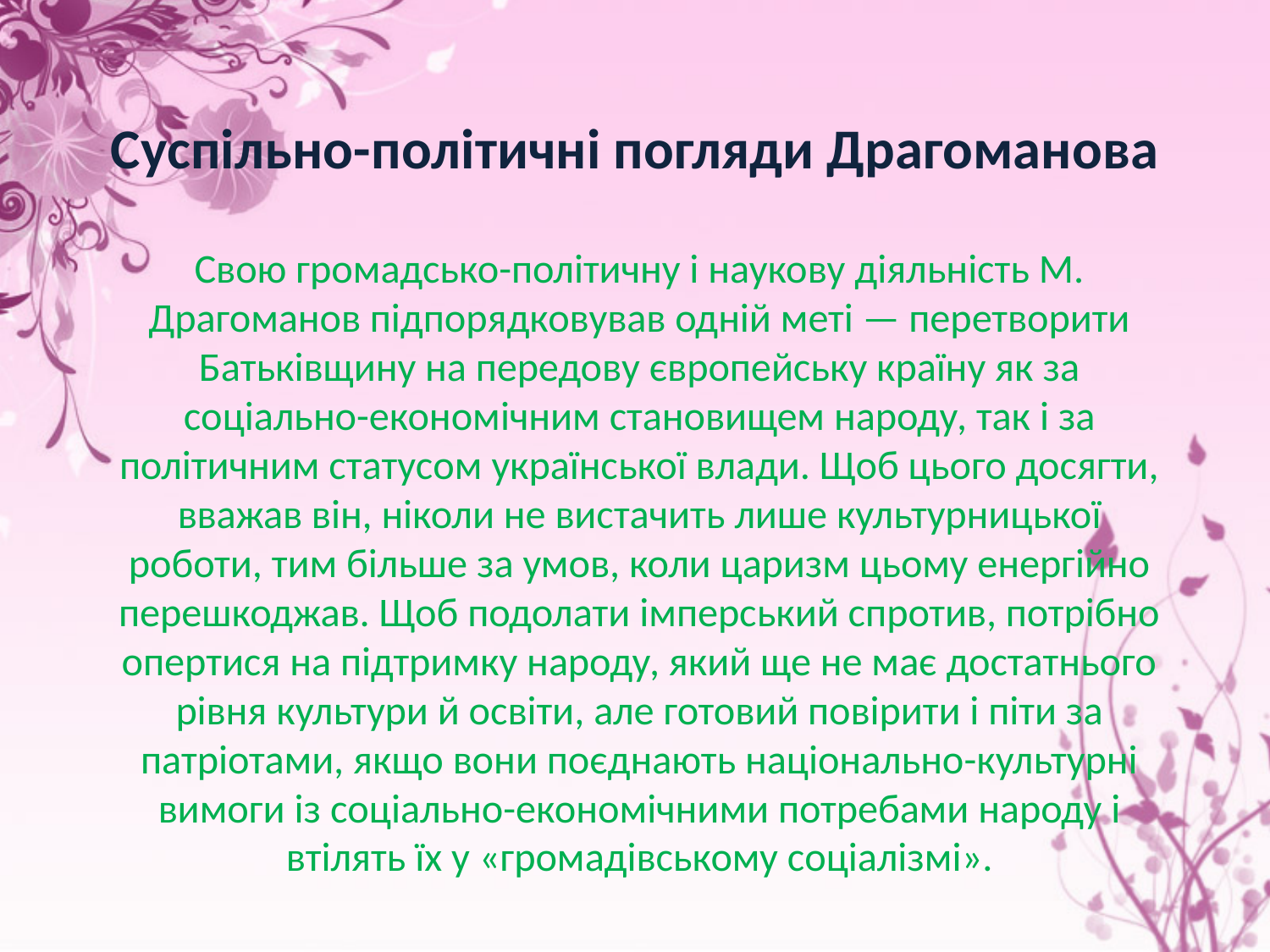

# Суспільно-політичні погляди Драгоманова
Свою громадсько-політичну і наукову діяльність М. Драгоманов підпорядковував одній меті — перетворити Батьківщину на передову європейську країну як за соціально-економічним становищем народу, так і за політичним статусом української влади. Щоб цього досягти, вважав він, ніколи не вистачить лише культурницької роботи, тим більше за умов, коли царизм цьому енергійно перешкоджав. Щоб подолати імперський спротив, потрібно опертися на підтримку народу, який ще не має достатнього рівня культури й освіти, але готовий повірити і піти за патріотами, якщо вони поєднають національно-культурні вимоги із соціально-економічними потребами народу і втілять їх у «громадівському соціалізмі».